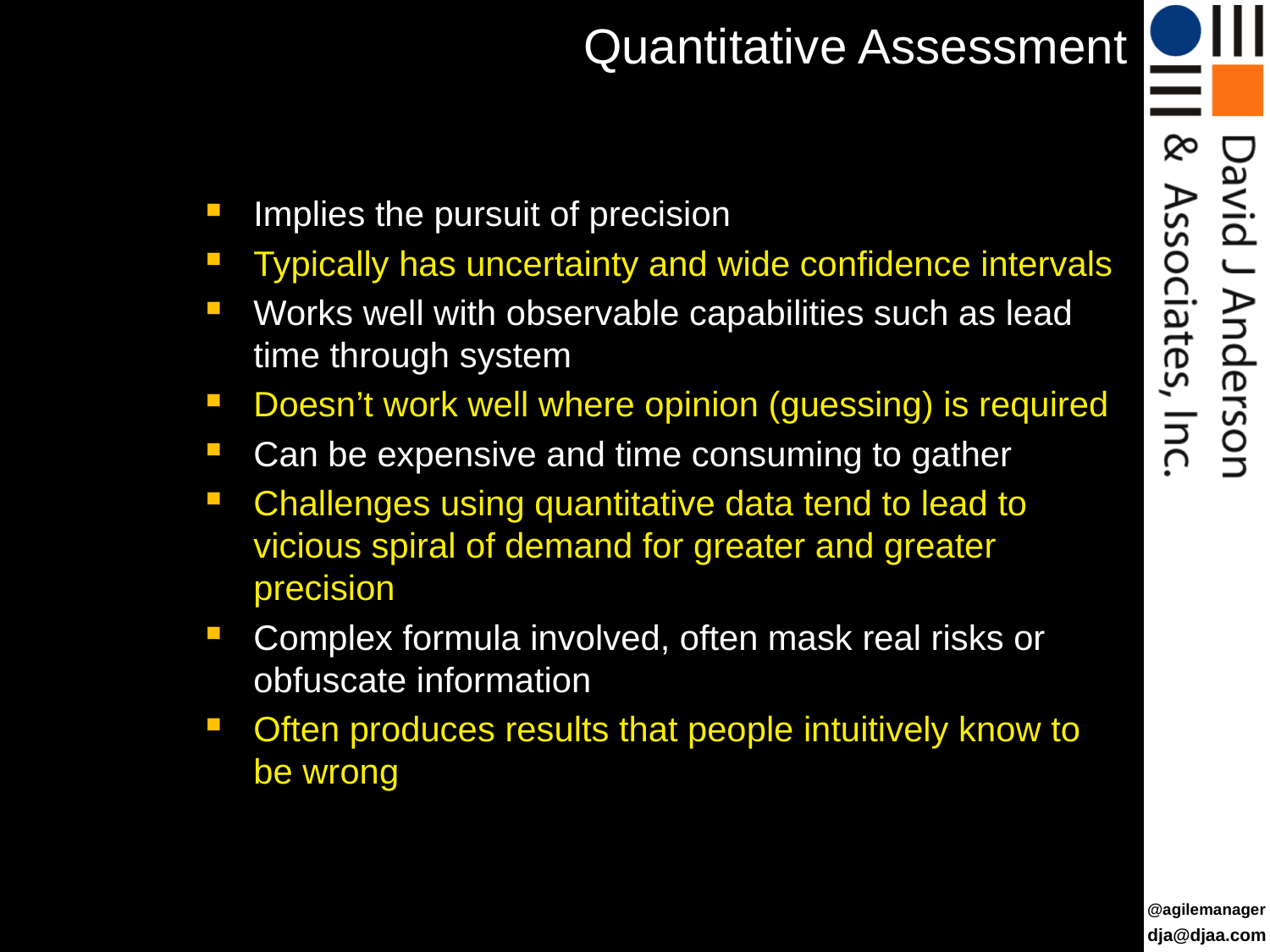

# Quantitative Assessment
Implies the pursuit of precision
Typically has uncertainty and wide confidence intervals
Works well with observable capabilities such as lead time through system
Doesn’t work well where opinion (guessing) is required
Can be expensive and time consuming to gather
Challenges using quantitative data tend to lead to vicious spiral of demand for greater and greater precision
Complex formula involved, often mask real risks or obfuscate information
Often produces results that people intuitively know to be wrong